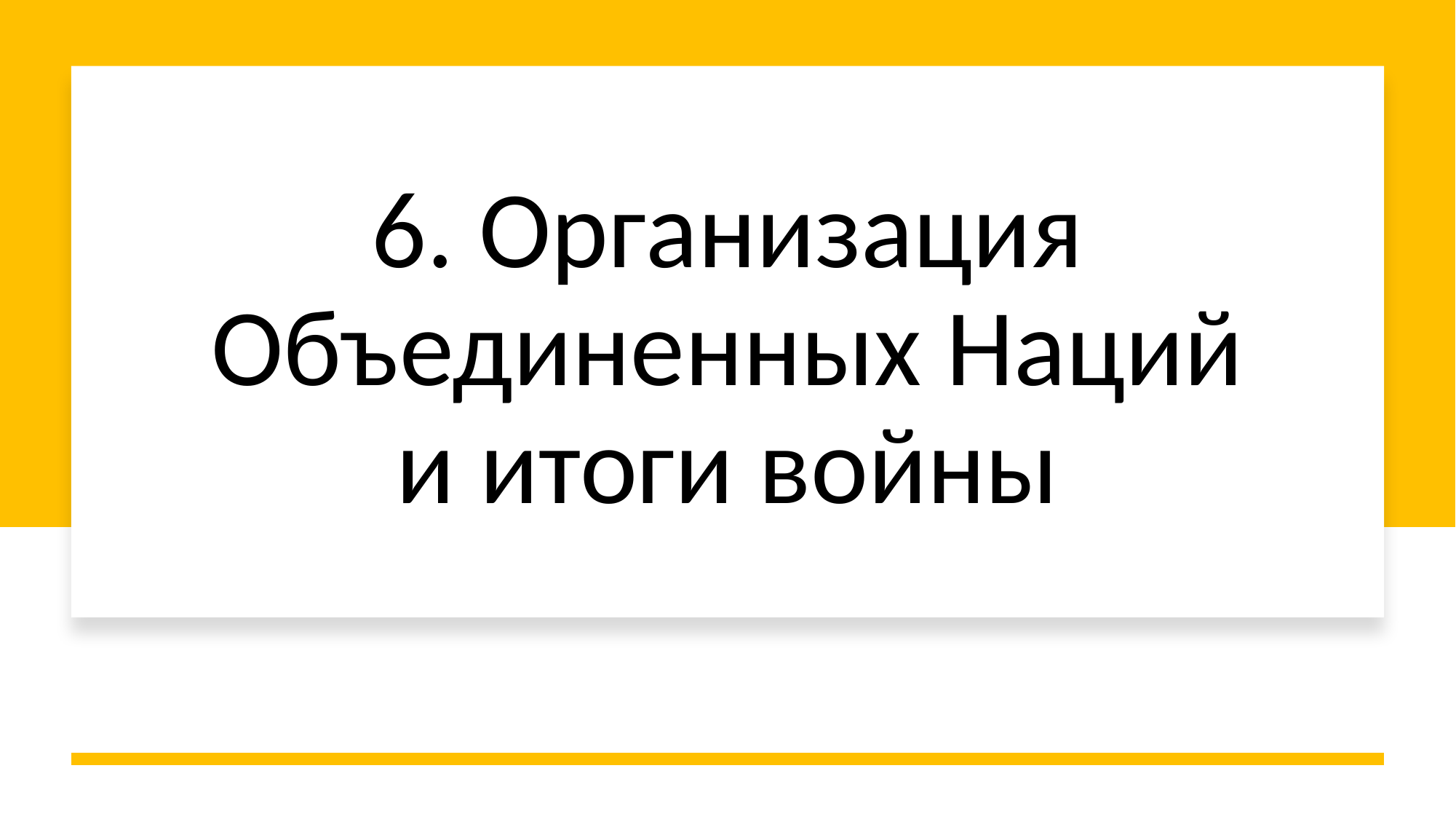

# 6. Организация Объединенных Наций и итоги войны